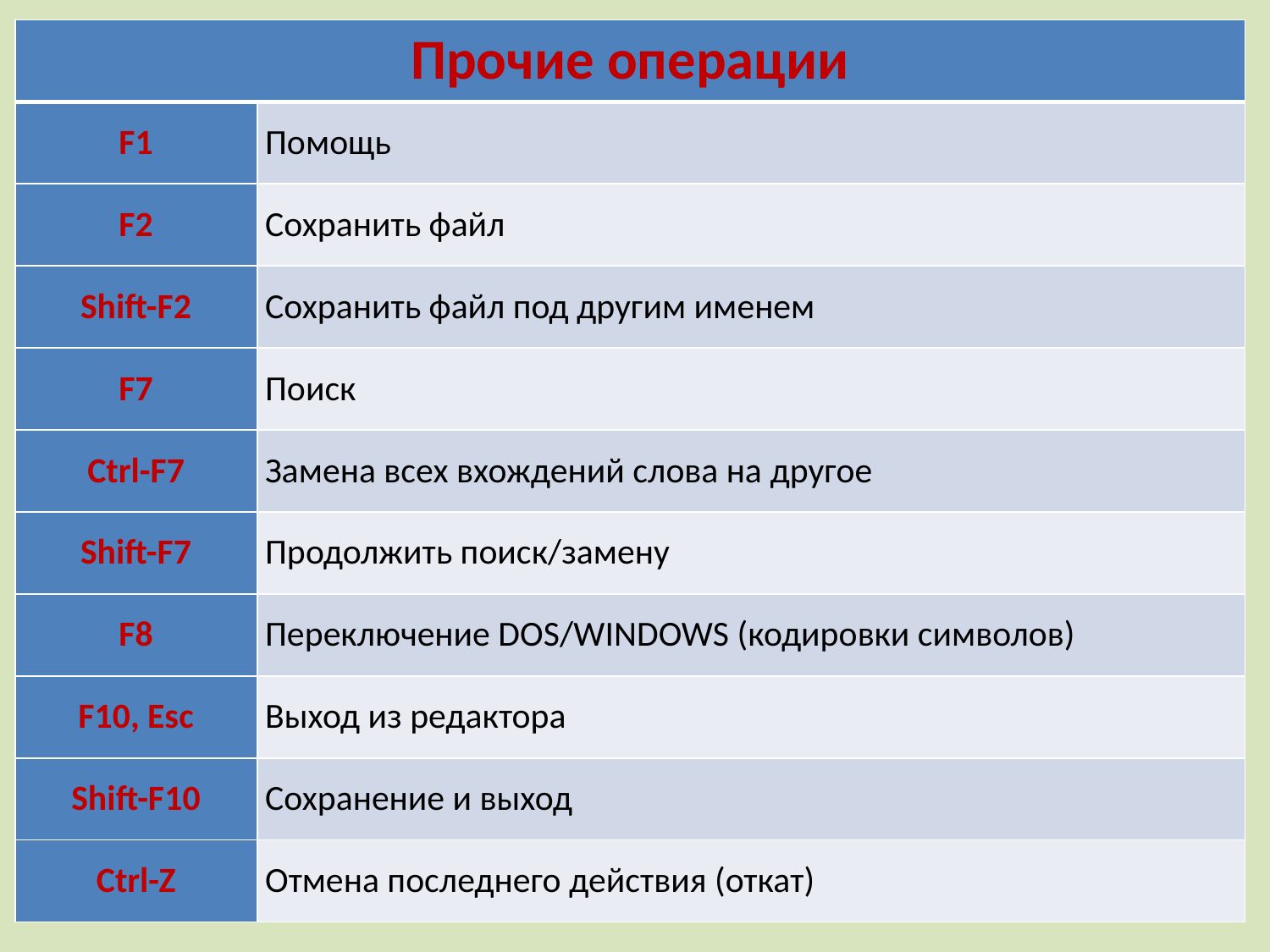

| Прочие операции |  |
| --- | --- |
| F1 | Помощь |
| F2 | Сохранить файл |
| Shift-F2 | Сохранить файл под другим именем |
| F7 | Поиск |
| Ctrl-F7 | Замена всех вхождений слова на другое |
| Shift-F7 | Продолжить поиск/замену |
| F8 | Переключение DOS/WINDOWS (кодировки символов) |
| F10, Esc | Выход из редактора |
| Shift-F10 | Сохранение и выход |
| Ctrl-Z | Отмена последнего действия (откат) |
#